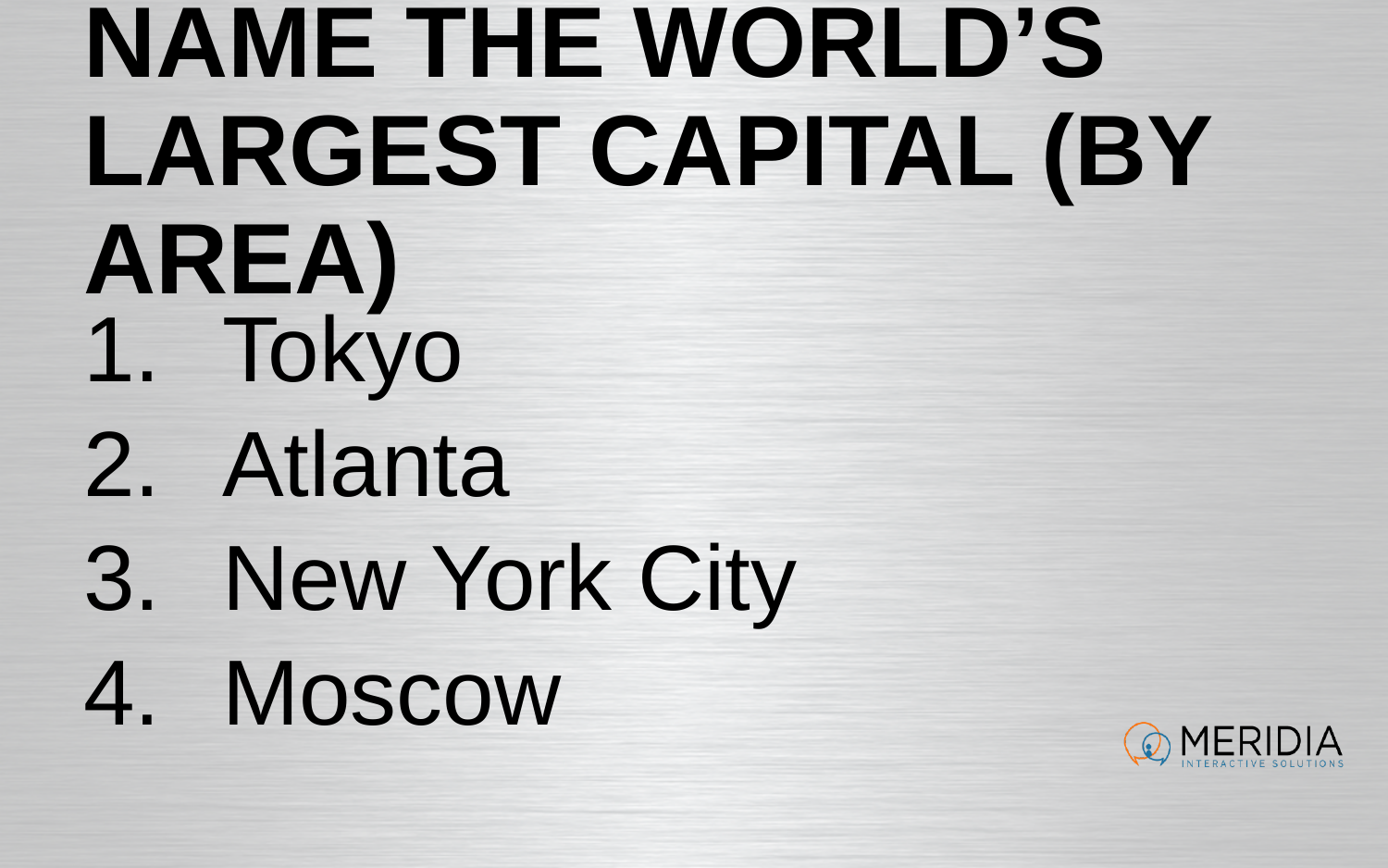

# Name the world’s largest capital (by area)
Tokyo
Atlanta
New York City
Moscow